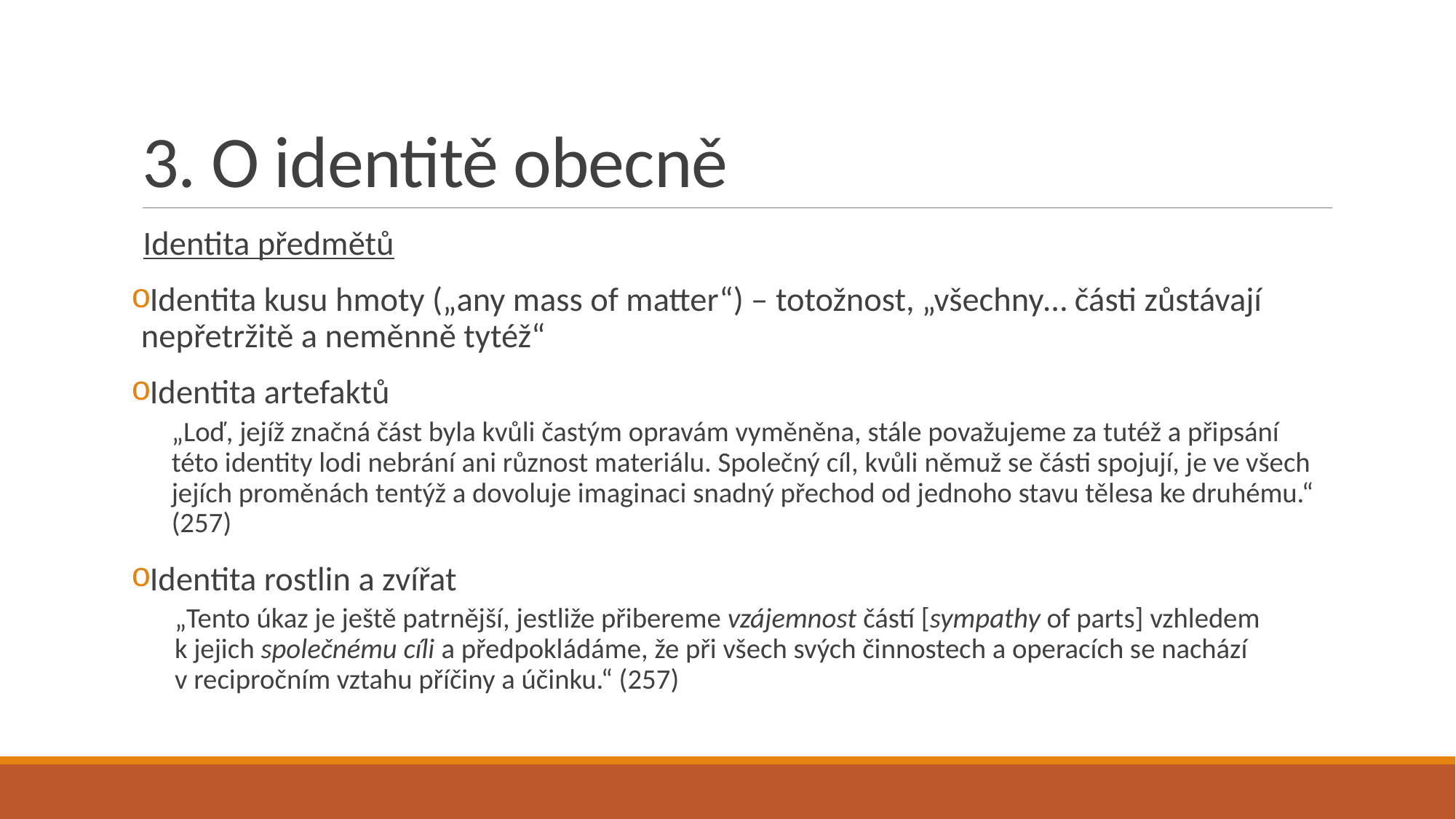

# 3. O identitě obecně
Identita předmětů
Identita kusu hmoty („any mass of matter“) – totožnost, „všechny… části zůstávají nepřetržitě a neměnně tytéž“
Identita artefaktů
„Loď, jejíž značná část byla kvůli častým opravám vyměněna, stále považujeme za tutéž a připsání této identity lodi nebrání ani různost materiálu. Společný cíl, kvůli němuž se části spojují, je ve všech jejích proměnách tentýž a dovoluje imaginaci snadný přechod od jednoho stavu tělesa ke druhému.“ (257)
Identita rostlin a zvířat
„Tento úkaz je ještě patrnější, jestliže přibereme vzájemnost částí [sympathy of parts] vzhledem k jejich společnému cíli a předpokládáme, že při všech svých činnostech a operacích se nachází v recipročním vztahu příčiny a účinku.“ (257)